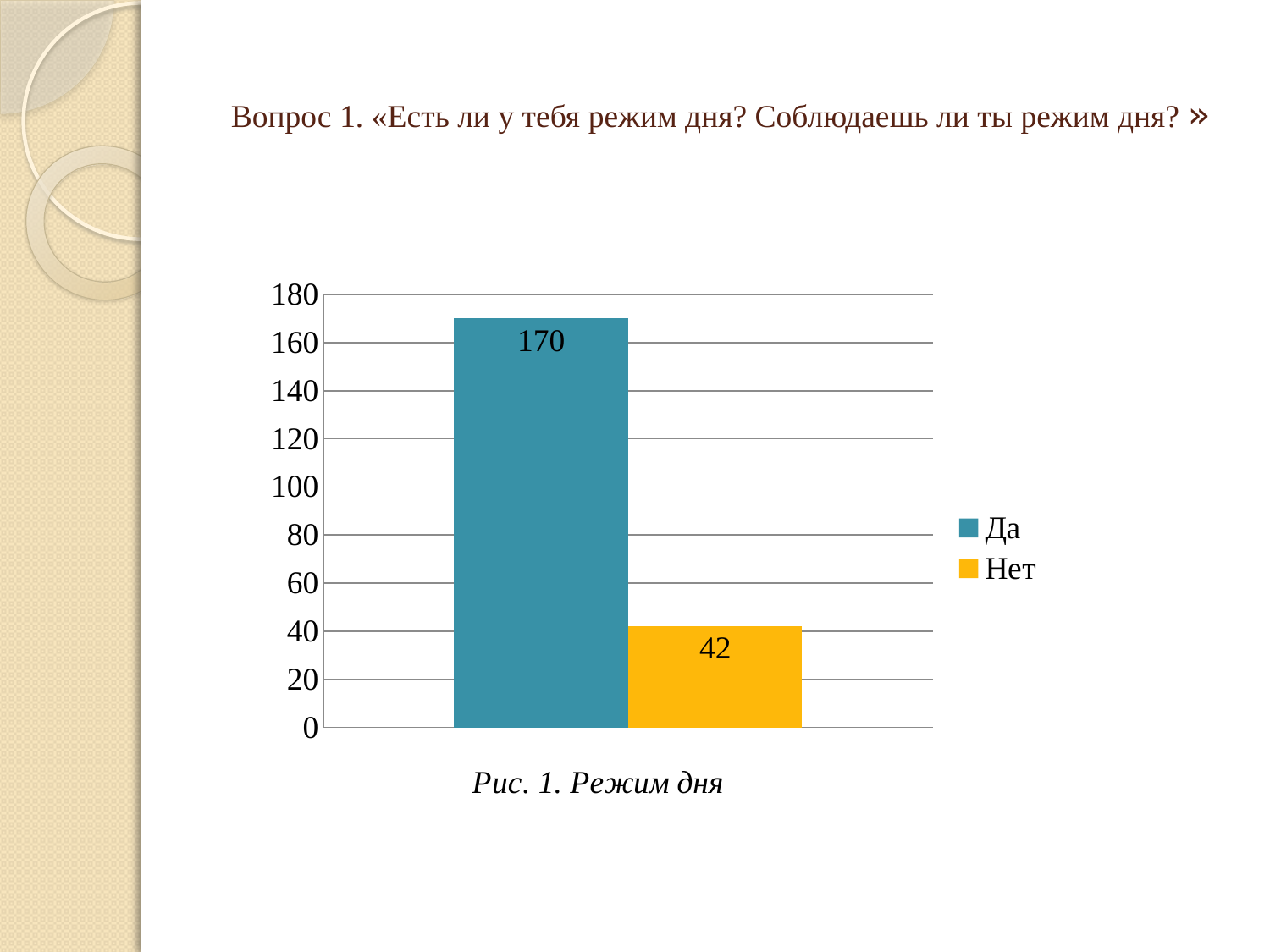

# Вопрос 1. «Есть ли у тебя режим дня? Соблюдаешь ли ты режим дня? »

### Chart

| Category | Да  | Нет |
|---|---|---|
| 1 вопрос | 170.0 | 42.0 |